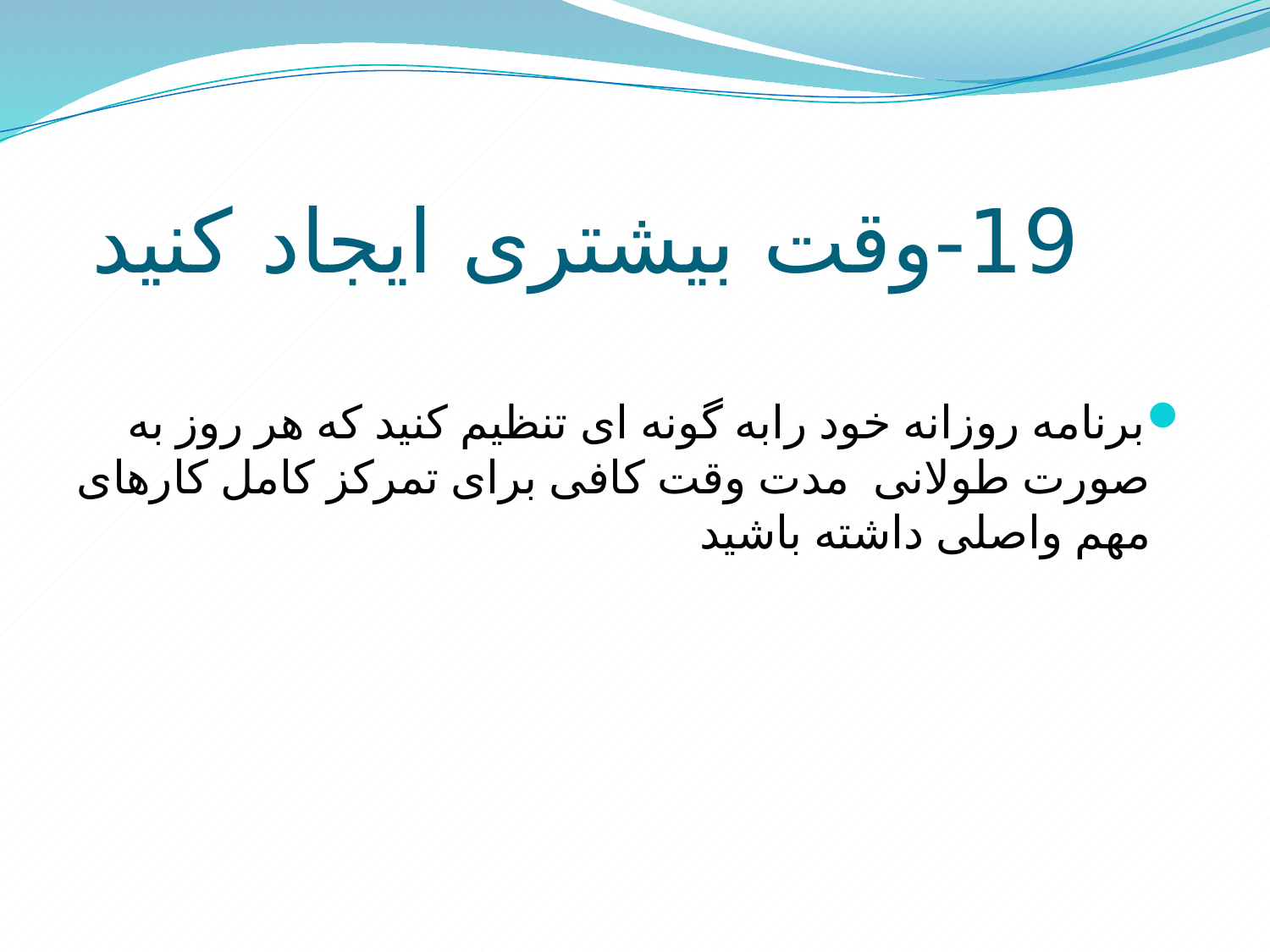

# 19-وقت بیشتری ایجاد کنید
برنامه روزانه خود رابه گونه ای تنظیم کنید که هر روز به صورت طولانی  مدت وقت کافی برای تمرکز کامل کارهای مهم واصلی داشته باشید